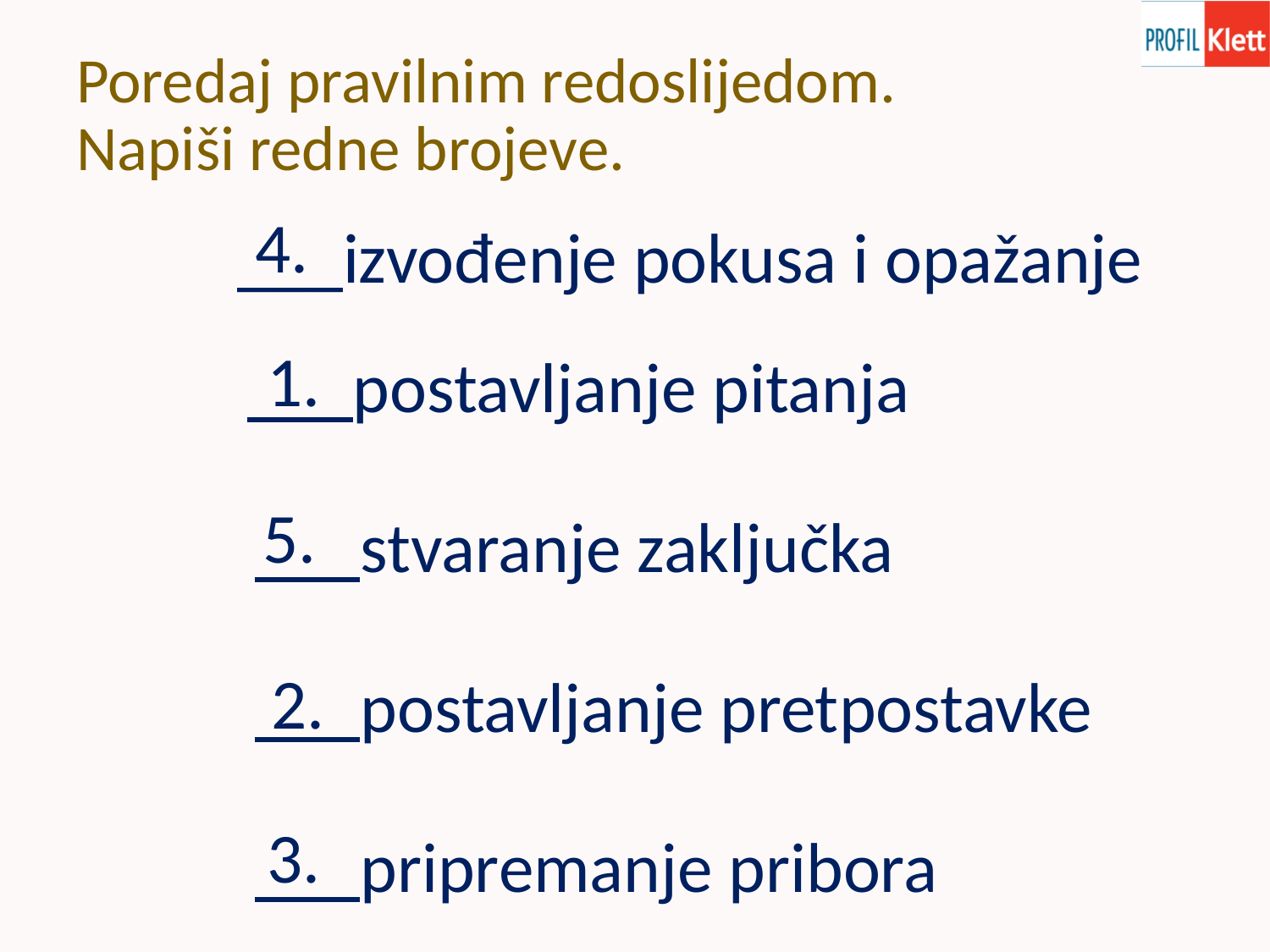

# Poredaj pravilnim redoslijedom. Napiši redne brojeve.

4.
___izvođenje pokusa i opažanje
1.
___postavljanje pitanja
5.
___stvaranje zaključka
2.
___postavljanje pretpostavke
3.
___pripremanje pribora